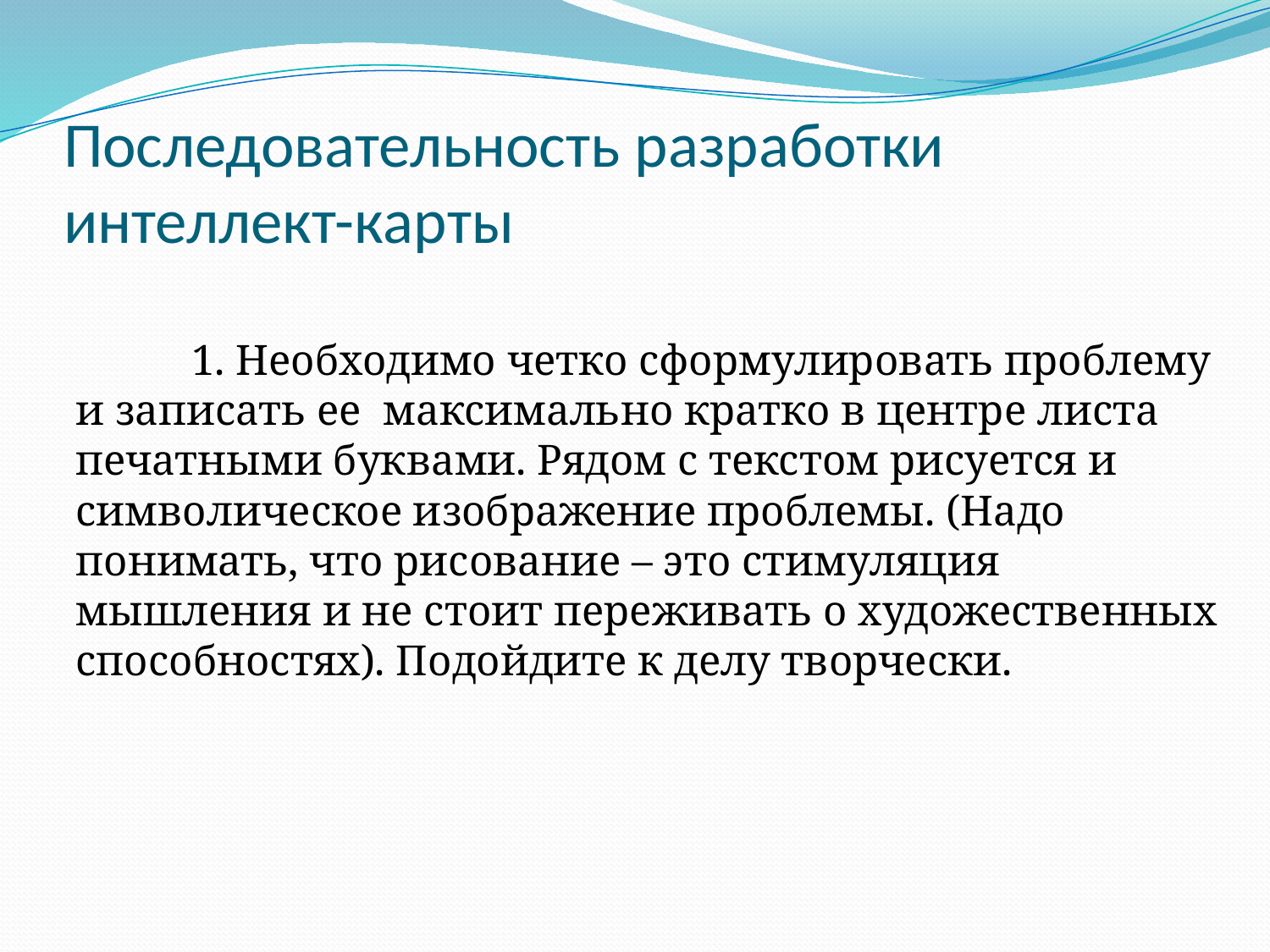

# Последовательность разработки интеллект-карты

	1. Необходимо четко сформулировать проблему и записать ее  максимально кратко в центре листа печатными буквами. Рядом с текстом рисуется и символическое изображение проблемы. (Надо понимать, что рисование – это стимуляция мышления и не стоит переживать о художественных способностях). Подойдите к делу творчески.